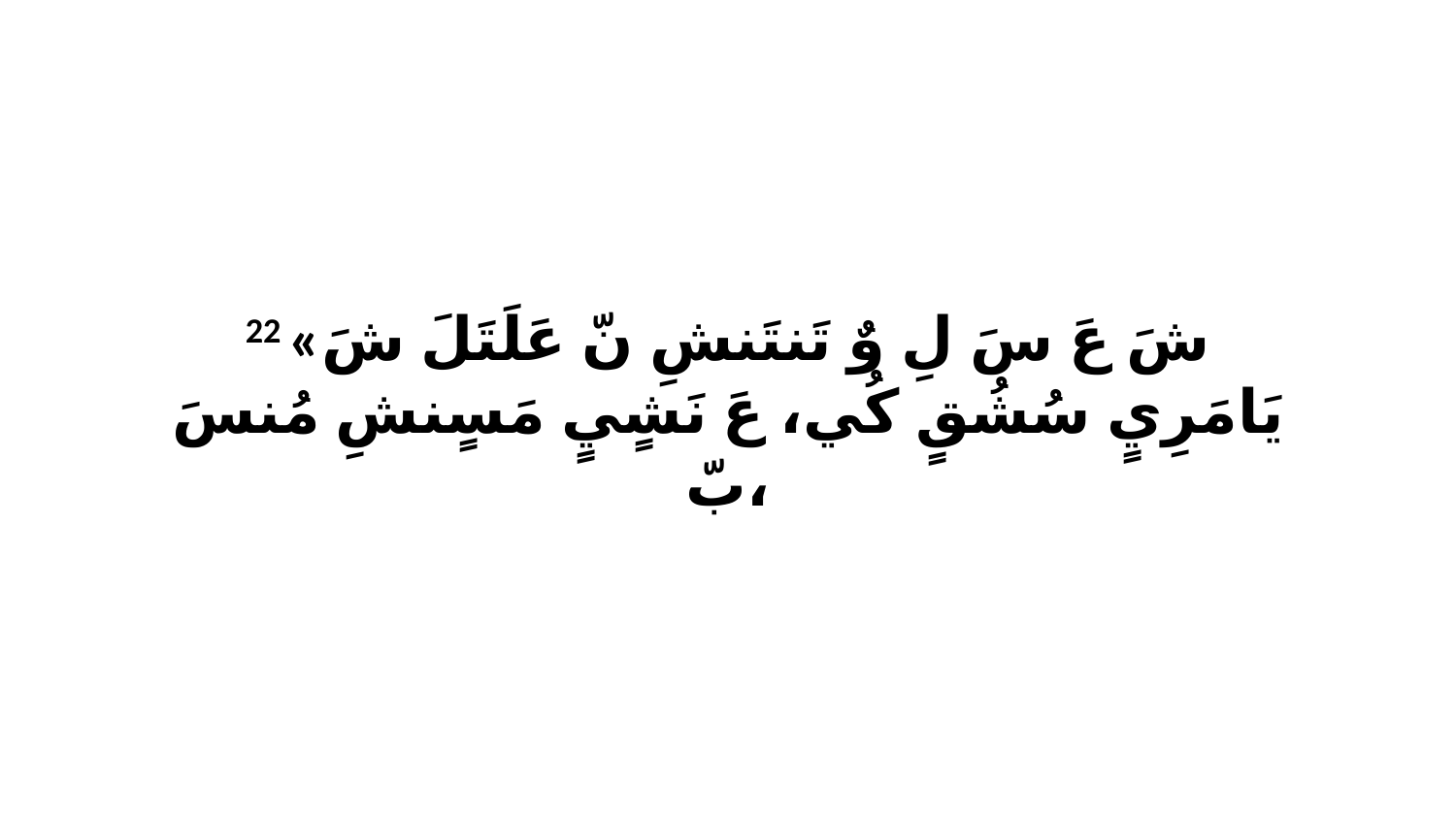

22 «شَ عَ سَ لِ وٌ تَنتَنشِ نّ عَلَتَلَ شَ يَامَرِيٍ سُشُقٍ كُي، عَ نَشٍيٍ مَسٍنشِ مُنسَ بّ،